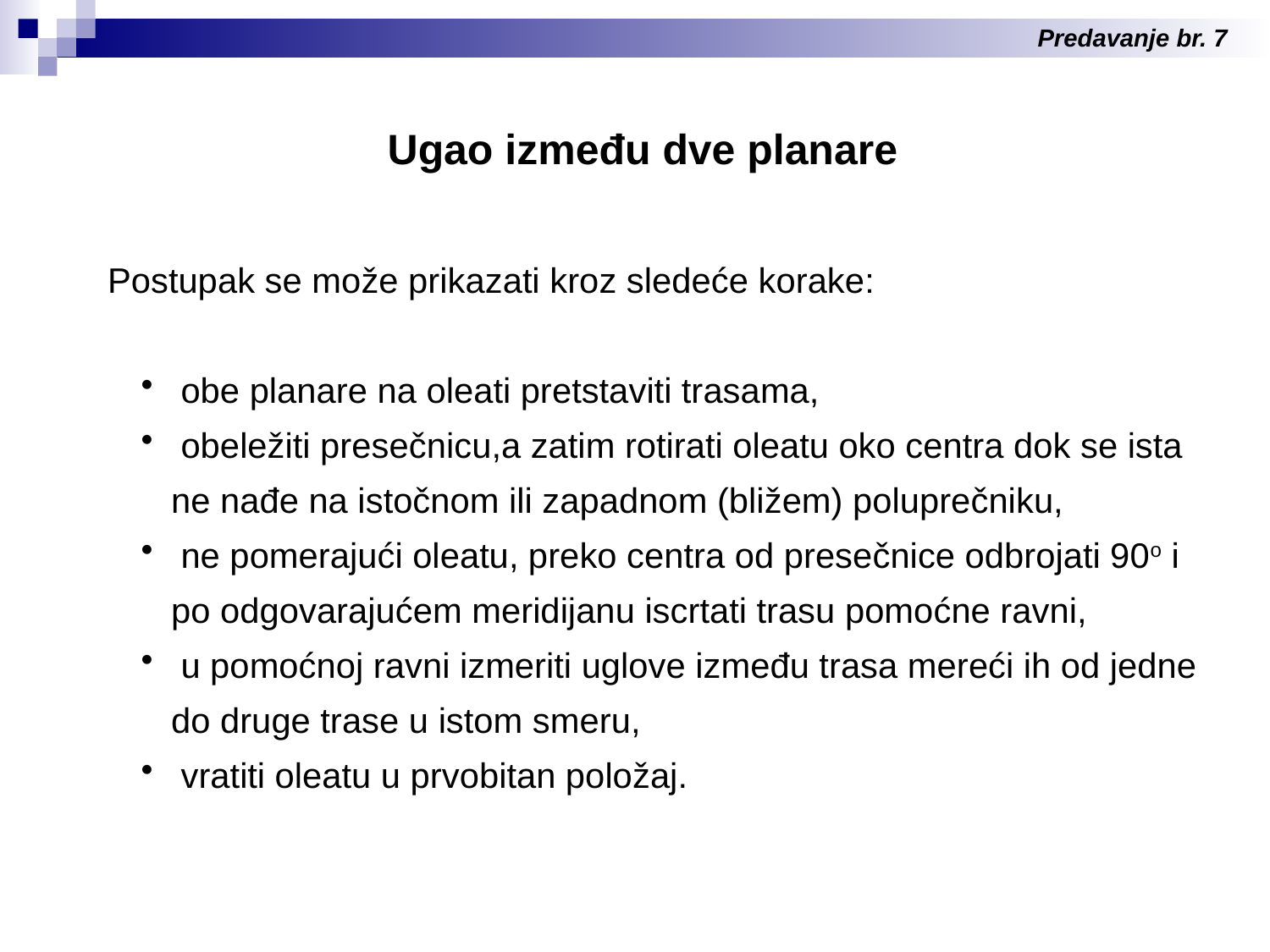

Predavanje br. 7
Ugao između dve planare
Postupak se može prikazati kroz sledeće korake:

 obe planare na oleati pretstaviti trasama,
 obeležiti presečnicu,a zatim rotirati oleatu oko centra dok se ista ne nađe na istočnom ili zapadnom (bližem) poluprečniku,
 ne pomerajući oleatu, preko centra od presečnice odbrojati 90o i po odgovarajućem meridijanu iscrtati trasu pomoćne ravni,
 u pomoćnoj ravni izmeriti uglove između trasa mereći ih od jedne do druge trase u istom smeru,
 vratiti oleatu u prvobitan položaj.